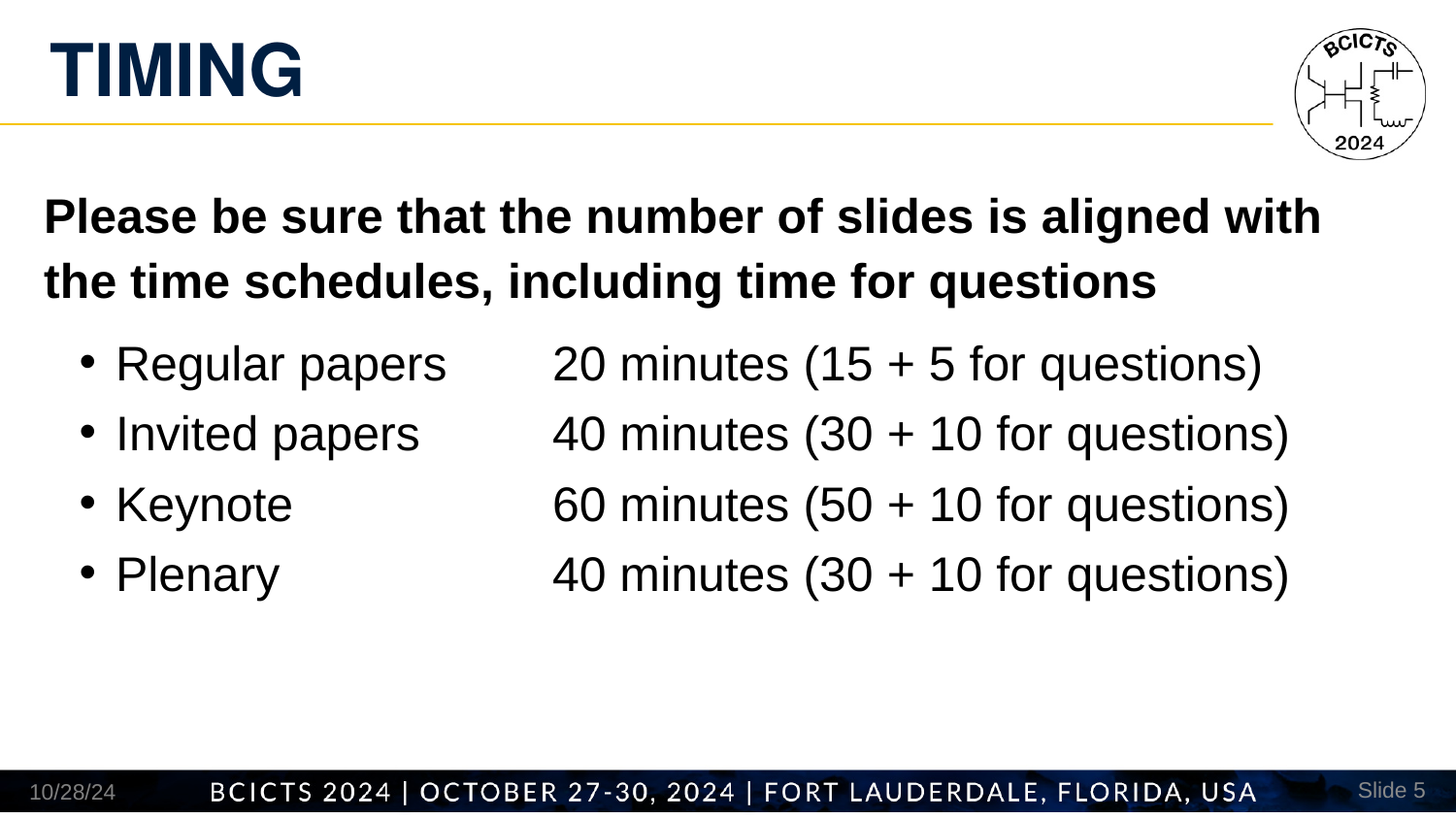

# TIMING
Please be sure that the number of slides is aligned with the time schedules, including time for questions
Regular papers	20 minutes (15 + 5 for questions)
Invited papers	40 minutes (30 + 10 for questions)
Keynote		60 minutes (50 + 10 for questions)
Plenary		40 minutes (30 + 10 for questions)
10/28/24
Slide 5